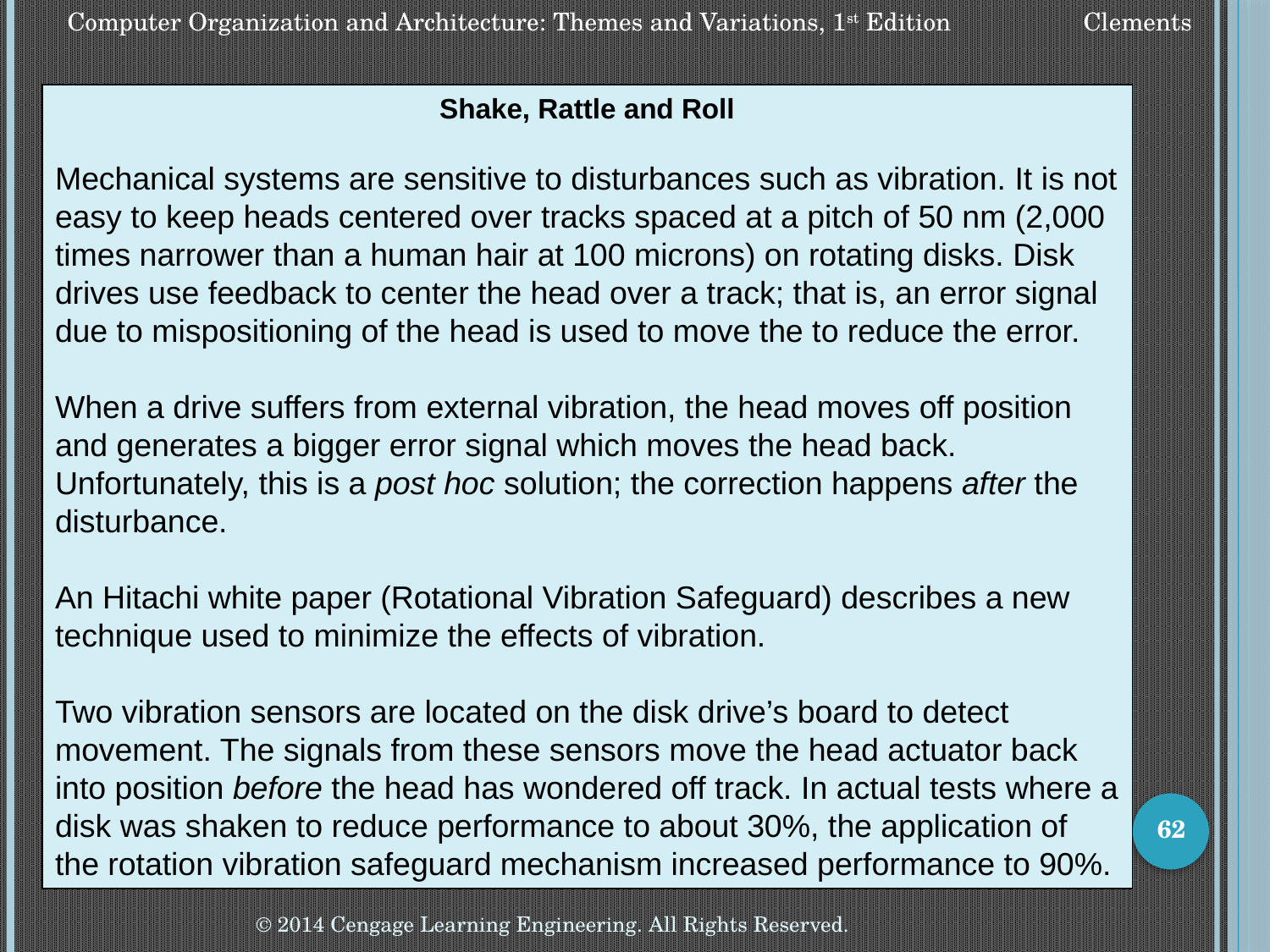

Computer Organization and Architecture: Themes and Variations, 1st Edition 	Clements
Shake, Rattle and Roll

Mechanical systems are sensitive to disturbances such as vibration. It is not easy to keep heads centered over tracks spaced at a pitch of 50 nm (2,000 times narrower than a human hair at 100 microns) on rotating disks. Disk drives use feedback to center the head over a track; that is, an error signal due to mispositioning of the head is used to move the to reduce the error.

When a drive suffers from external vibration, the head moves off position and generates a bigger error signal which moves the head back. Unfortunately, this is a post hoc solution; the correction happens after the disturbance.

An Hitachi white paper (Rotational Vibration Safeguard) describes a new technique used to minimize the effects of vibration.

Two vibration sensors are located on the disk drive’s board to detect movement. The signals from these sensors move the head actuator back into position before the head has wondered off track. In actual tests where a disk was shaken to reduce performance to about 30%, the application of the rotation vibration safeguard mechanism increased performance to 90%.

62
© 2014 Cengage Learning Engineering. All Rights Reserved.